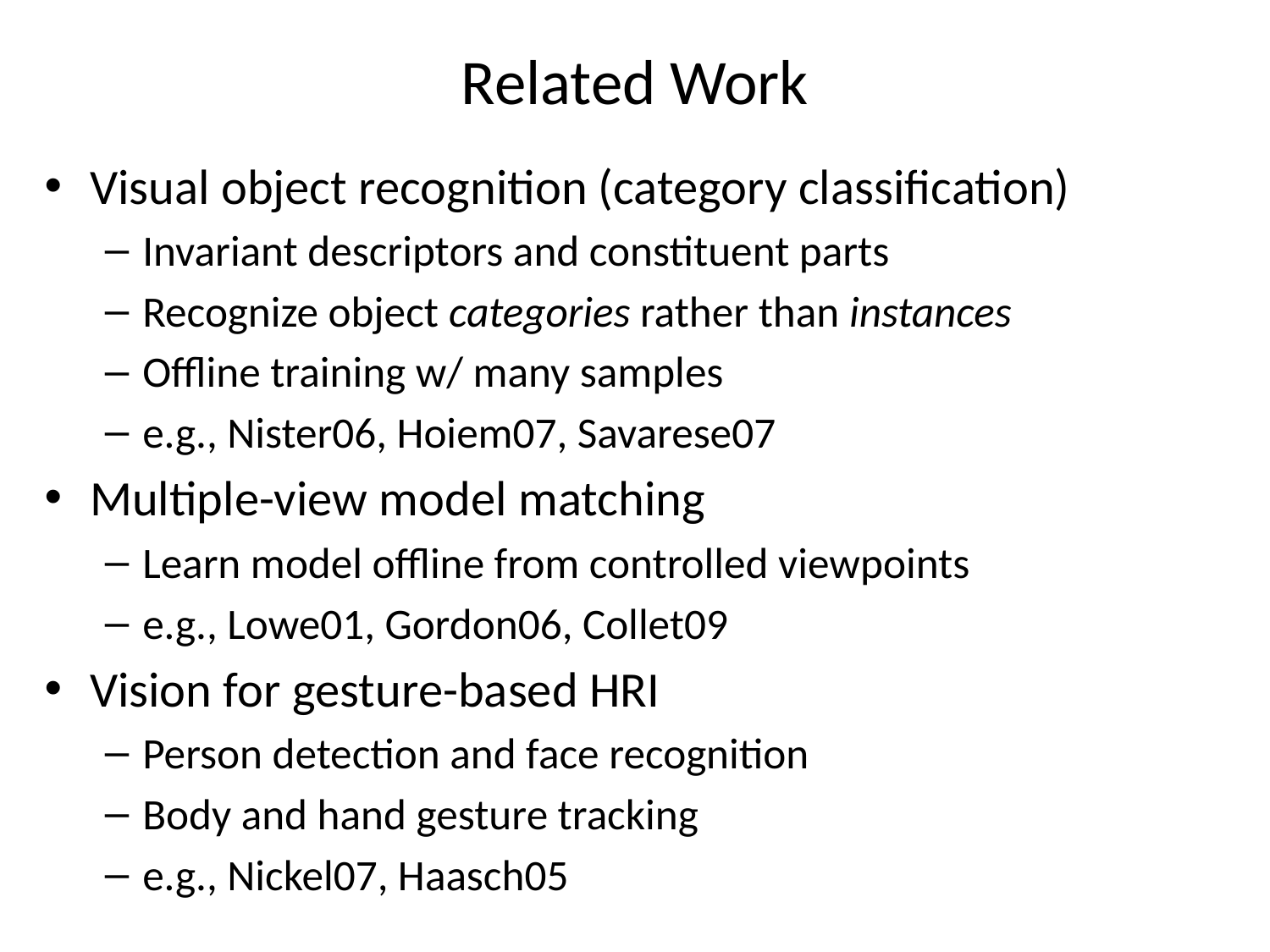

# Related Work
Visual object recognition (category classification)
Invariant descriptors and constituent parts
Recognize object categories rather than instances
Offline training w/ many samples
e.g., Nister06, Hoiem07, Savarese07
Multiple-view model matching
Learn model offline from controlled viewpoints
e.g., Lowe01, Gordon06, Collet09
Vision for gesture-based HRI
Person detection and face recognition
Body and hand gesture tracking
e.g., Nickel07, Haasch05